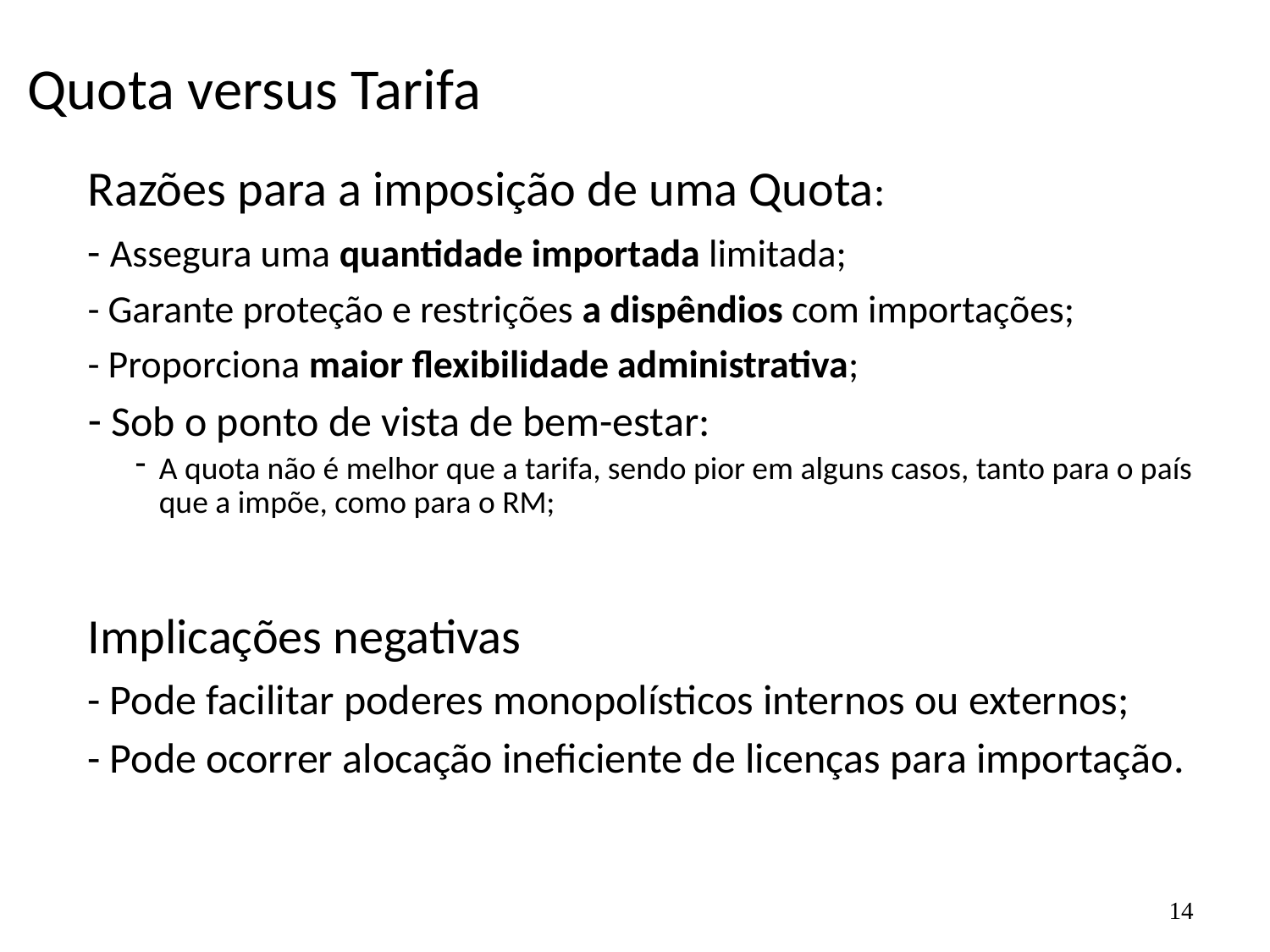

# Quota versus Tarifa
Razões para a imposição de uma Quota:
- Assegura uma quantidade importada limitada;
- Garante proteção e restrições a dispêndios com importações;
- Proporciona maior flexibilidade administrativa;
Sob o ponto de vista de bem-estar:
A quota não é melhor que a tarifa, sendo pior em alguns casos, tanto para o país que a impõe, como para o RM;

Implicações negativas
- Pode facilitar poderes monopolísticos internos ou externos;
- Pode ocorrer alocação ineficiente de licenças para importação.
14